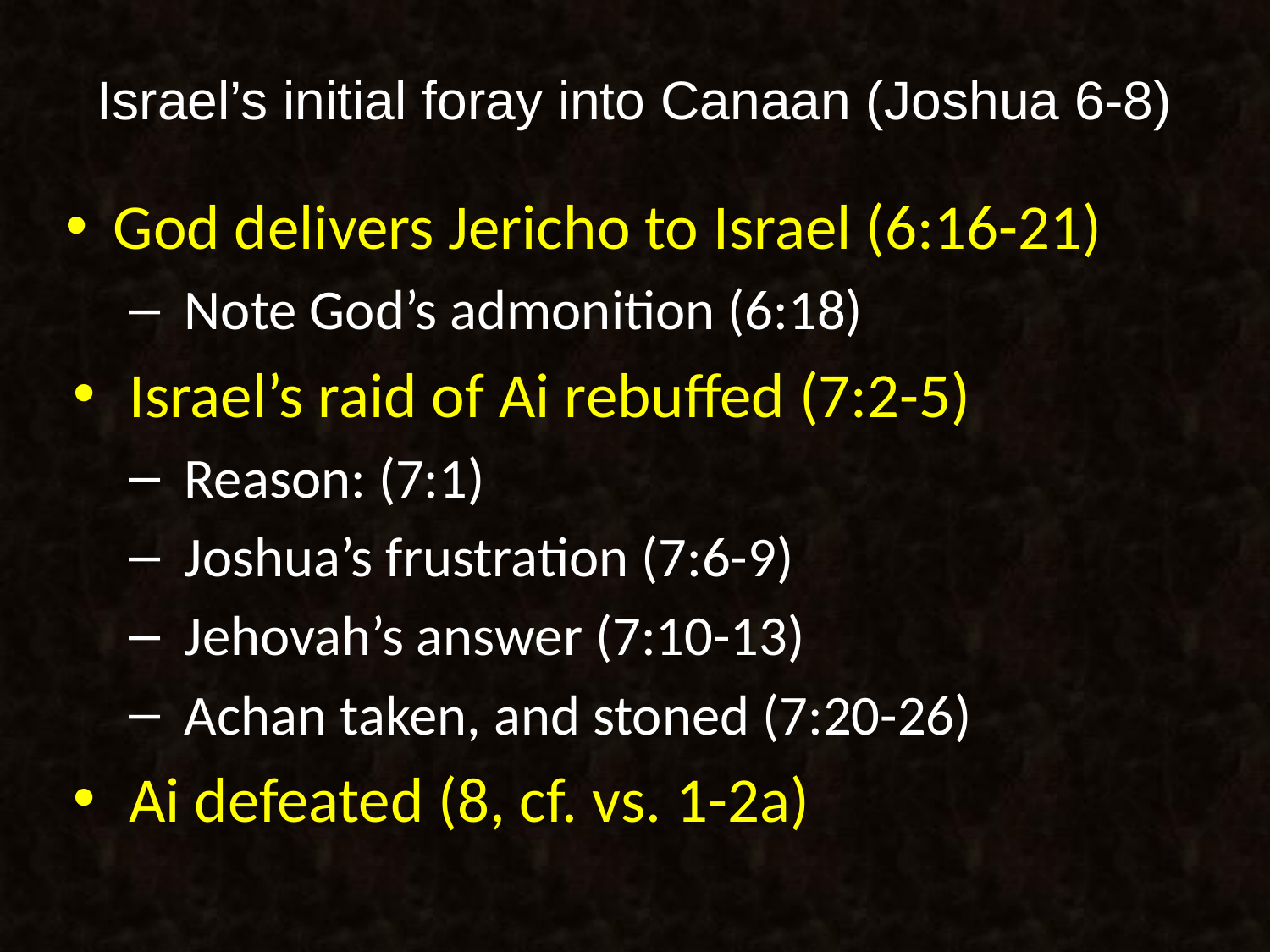

# Israel’s initial foray into Canaan (Joshua 6-8)
God delivers Jericho to Israel (6:16-21)
Note God’s admonition (6:18)
Israel’s raid of Ai rebuffed (7:2-5)
Reason: (7:1)
Joshua’s frustration (7:6-9)
Jehovah’s answer (7:10-13)
Achan taken, and stoned (7:20-26)
Ai defeated (8, cf. vs. 1-2a)